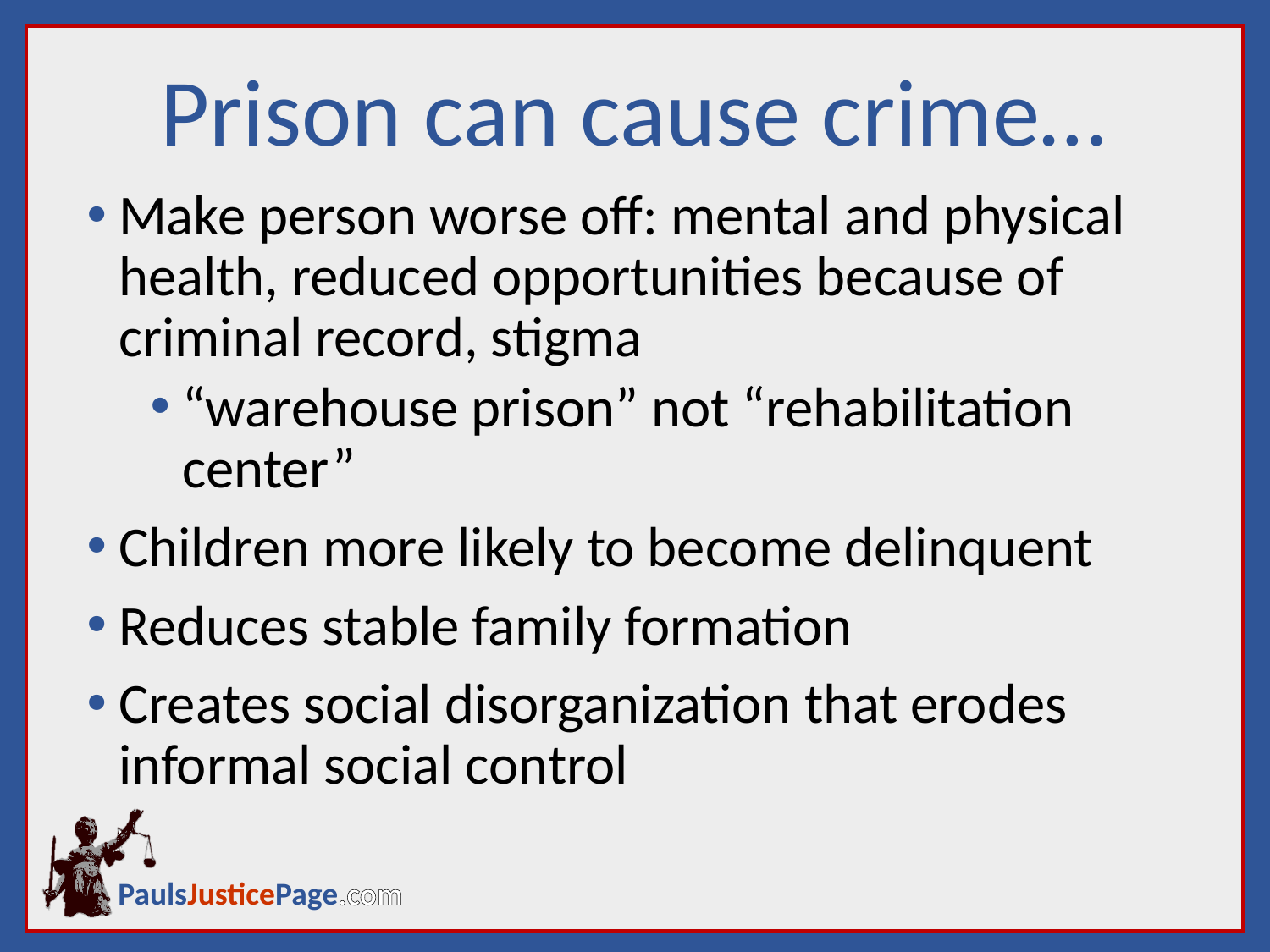

# Prison can cause crime…
Make person worse off: mental and physical health, reduced opportunities because of criminal record, stigma
“warehouse prison” not “rehabilitation center”
Children more likely to become delinquent
Reduces stable family formation
Creates social disorganization that erodes informal social control